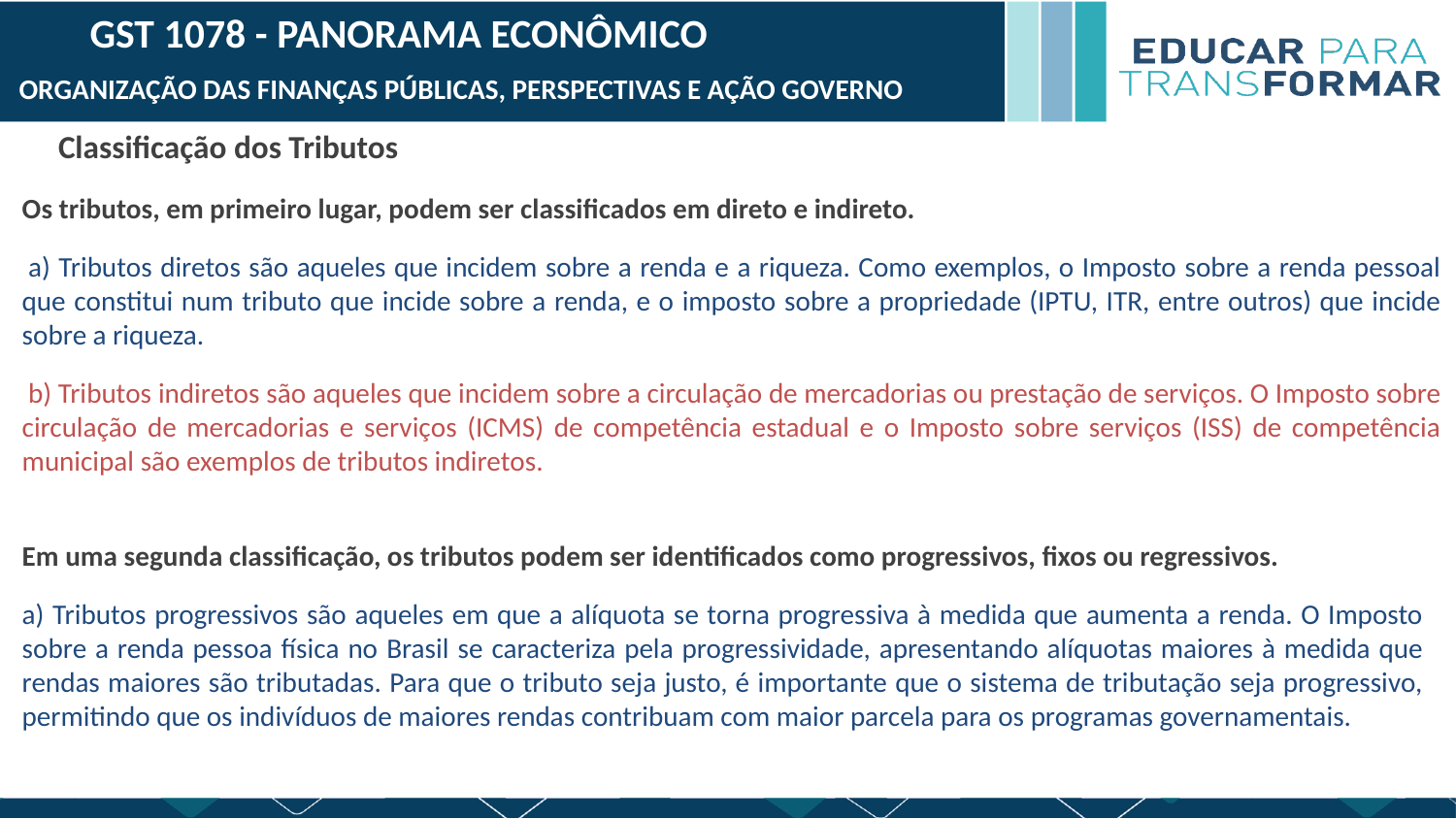

GST 1078 - PANORAMA ECONÔMICO
ORGANIZAÇÃO DAS FINANÇAS PÚBLICAS, PERSPECTIVAS E AÇÃO GOVERNO
Classificação dos Tributos
Os tributos, em primeiro lugar, podem ser classificados em direto e indireto.

 a) Tributos diretos são aqueles que incidem sobre a renda e a riqueza. Como exemplos, o Imposto sobre a renda pessoal que constitui num tributo que incide sobre a renda, e o imposto sobre a propriedade (IPTU, ITR, entre outros) que incide sobre a riqueza.

 b) Tributos indiretos são aqueles que incidem sobre a circulação de mercadorias ou prestação de serviços. O Imposto sobre circulação de mercadorias e serviços (ICMS) de competência estadual e o Imposto sobre serviços (ISS) de competência municipal são exemplos de tributos indiretos.
Em uma segunda classificação, os tributos podem ser identificados como progressivos, fixos ou regressivos.

a) Tributos progressivos são aqueles em que a alíquota se torna progressiva à medida que aumenta a renda. O Imposto sobre a renda pessoa física no Brasil se caracteriza pela progressividade, apresentando alíquotas maiores à medida que rendas maiores são tributadas. Para que o tributo seja justo, é importante que o sistema de tributação seja progressivo, permitindo que os indivíduos de maiores rendas contribuam com maior parcela para os programas governamentais.